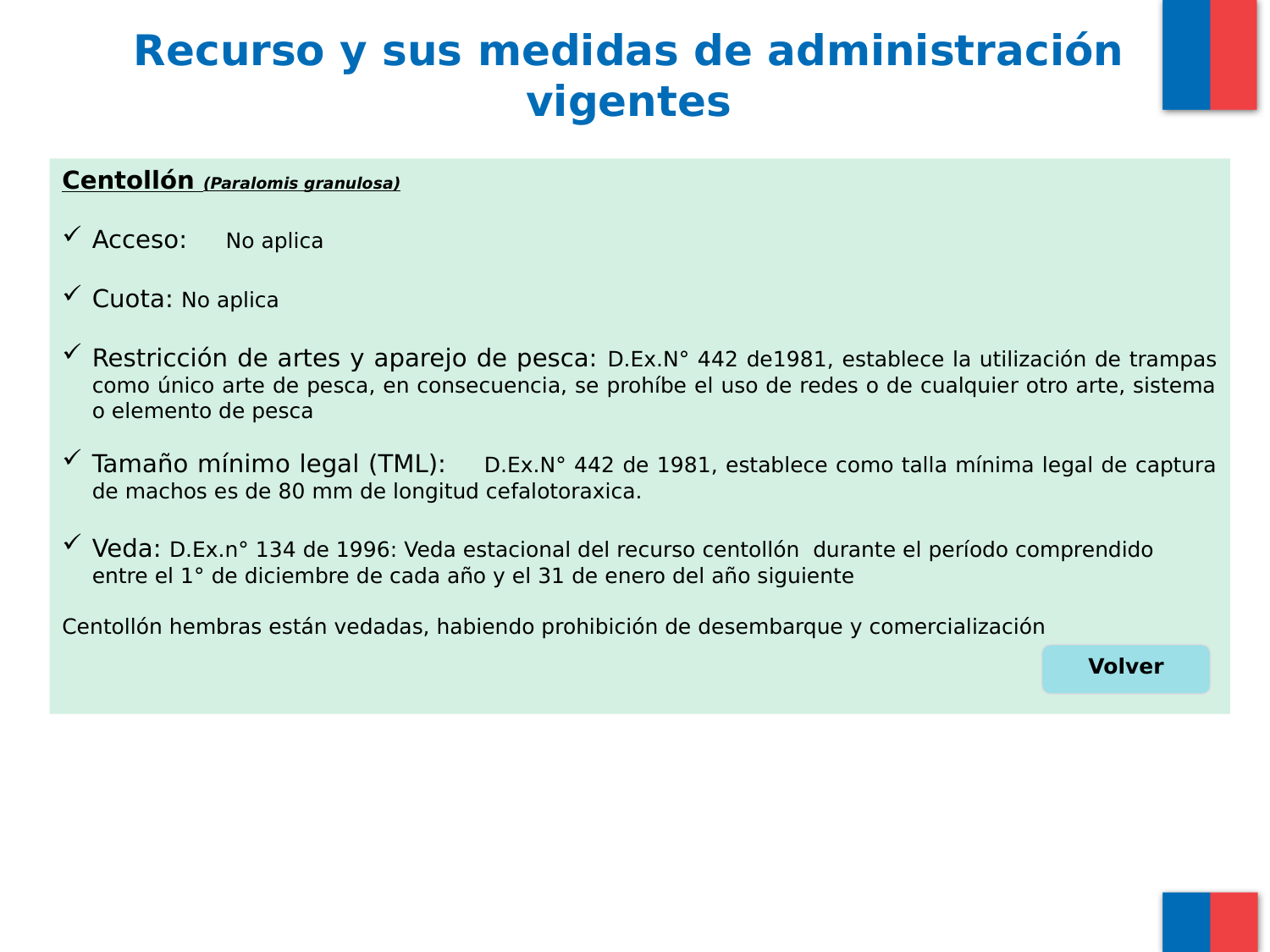

# Recurso y sus medidas de administración vigentes
Centollón (Paralomis granulosa)

Acceso: 	 No aplica

Cuota: No aplica

Restricción de artes y aparejo de pesca: D.Ex.N° 442 de1981, establece la utilización de trampas como único arte de pesca, en consecuencia, se prohíbe el uso de redes o de cualquier otro arte, sistema o elemento de pesca

Tamaño mínimo legal (TML):	 D.Ex.N° 442 de 1981, establece como talla mínima legal de captura de machos es de 80 mm de longitud cefalotoraxica.

Veda: D.Ex.n° 134 de 1996: Veda estacional del recurso centollón  durante el período comprendido entre el 1° de diciembre de cada año y el 31 de enero del año siguiente

Centollón hembras están vedadas, habiendo prohibición de desembarque y comercialización

Volver